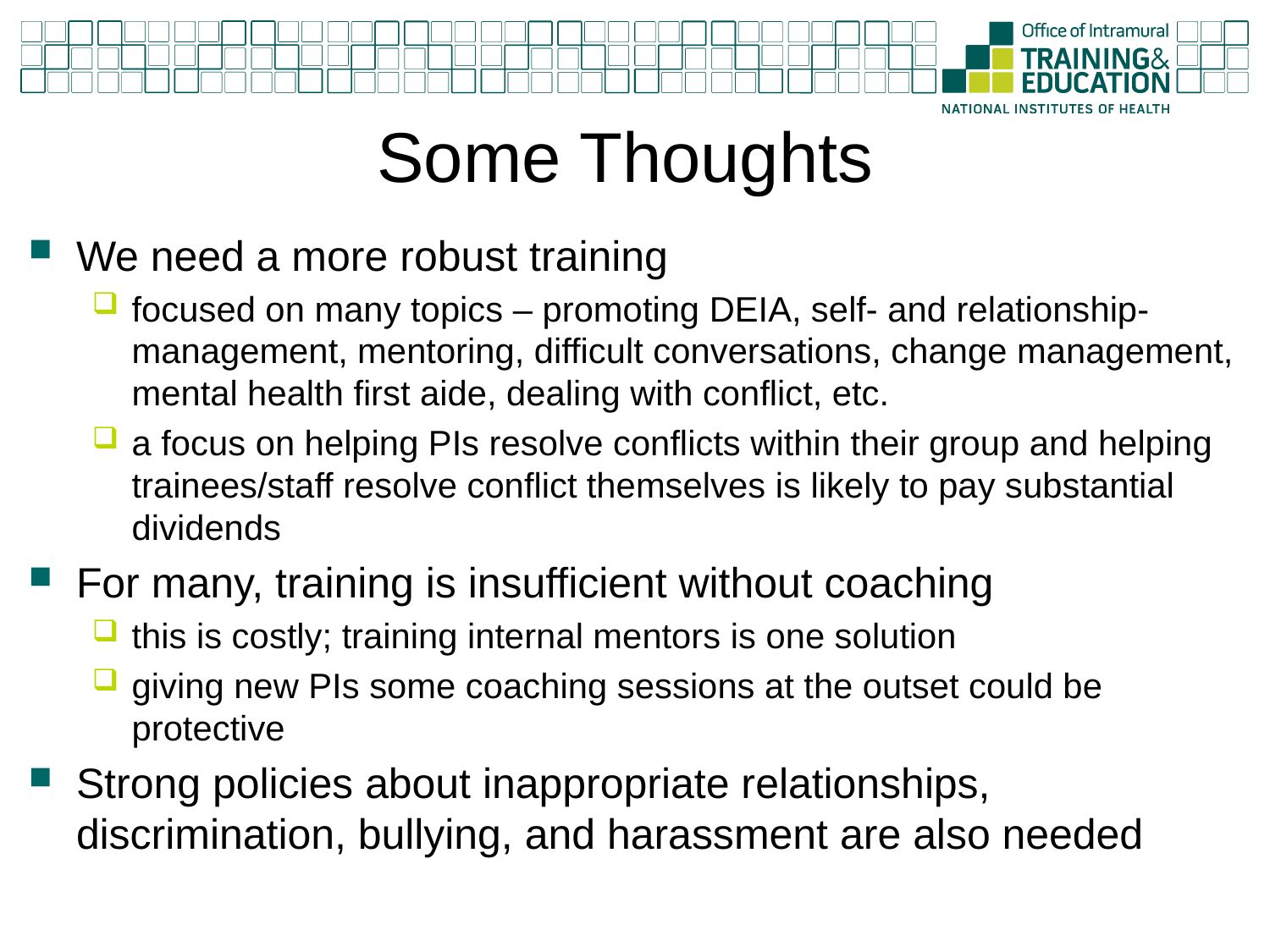

# Some Thoughts
We need a more robust training
focused on many topics – promoting DEIA, self- and relationship-management, mentoring, difficult conversations, change management, mental health first aide, dealing with conflict, etc.
a focus on helping PIs resolve conflicts within their group and helping trainees/staff resolve conflict themselves is likely to pay substantial dividends
For many, training is insufficient without coaching
this is costly; training internal mentors is one solution
giving new PIs some coaching sessions at the outset could be protective
Strong policies about inappropriate relationships, discrimination, bullying, and harassment are also needed